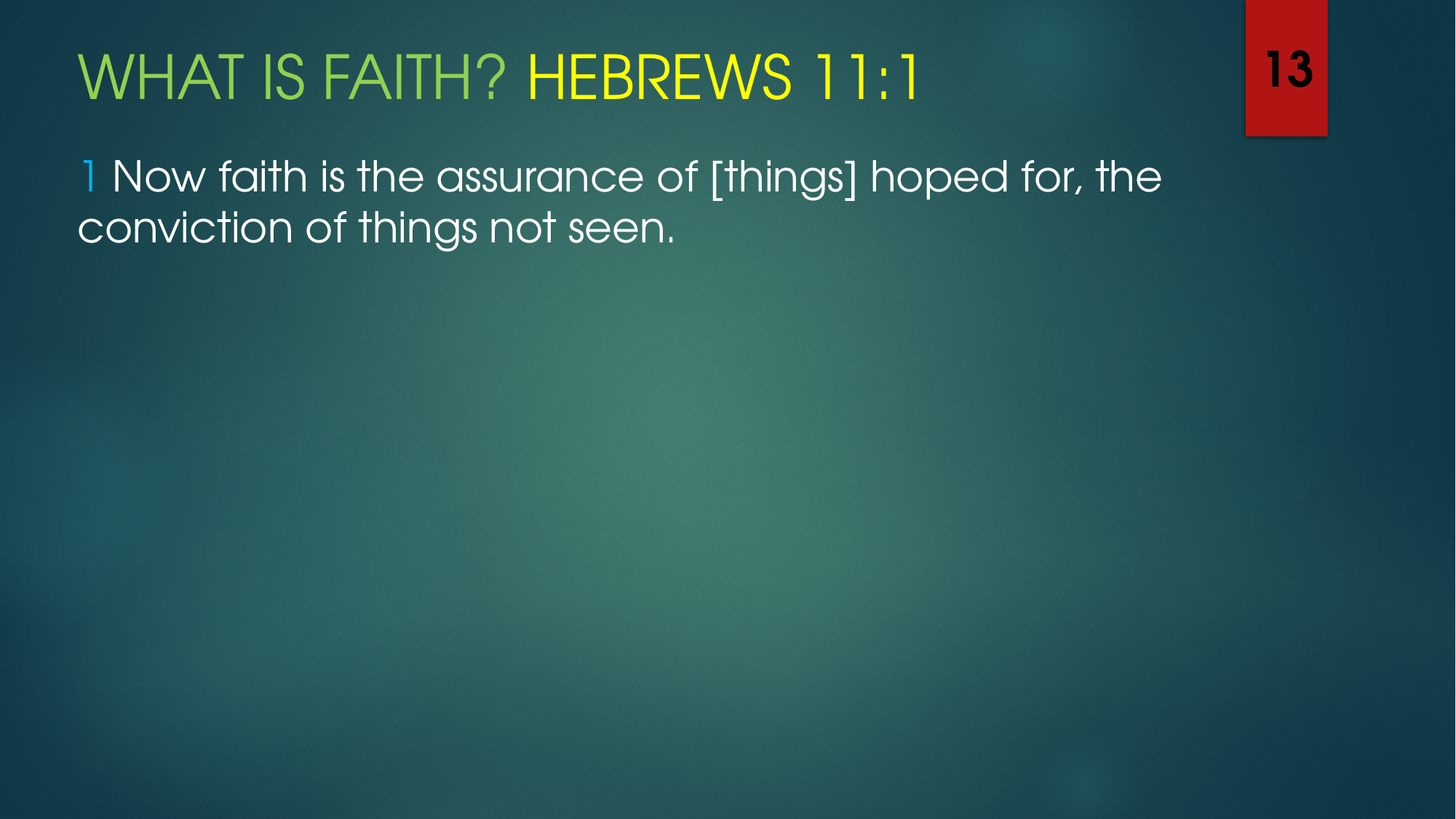

What is faith? Hebrews 11:1
13
1 Now faith is the assurance of [things] hoped for, the conviction of things not seen.